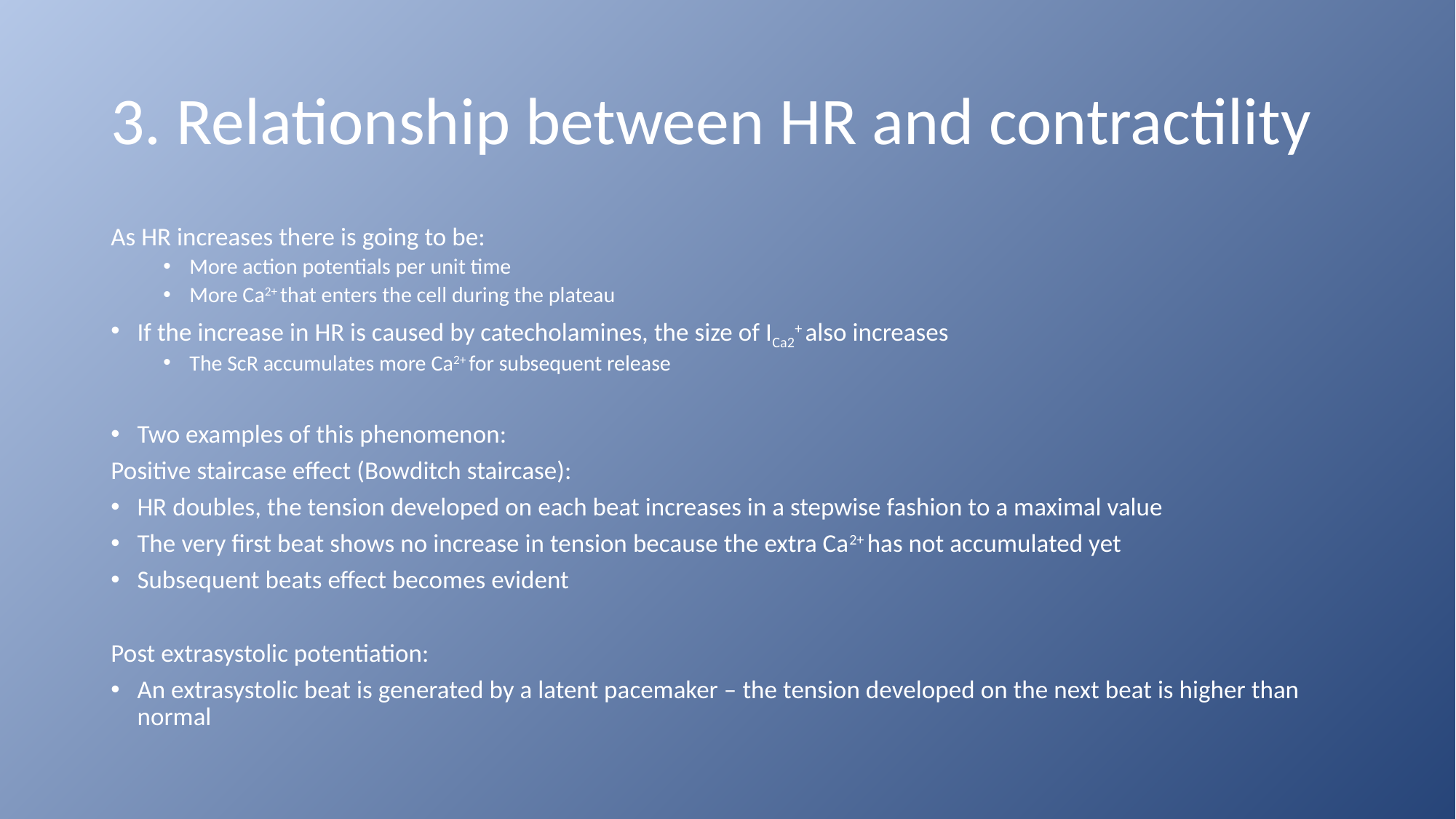

# 3. Relationship between HR and contractility
As HR increases there is going to be:
More action potentials per unit time
More Ca2+ that enters the cell during the plateau
If the increase in HR is caused by catecholamines, the size of ICa2+ also increases
The ScR accumulates more Ca2+ for subsequent release

Two examples of this phenomenon:
Positive staircase effect (Bowditch staircase):
HR doubles, the tension developed on each beat increases in a stepwise fashion to a maximal value
The very first beat shows no increase in tension because the extra Ca2+ has not accumulated yet
Subsequent beats effect becomes evident

Post extrasystolic potentiation:
An extrasystolic beat is generated by a latent pacemaker – the tension developed on the next beat is higher than normal